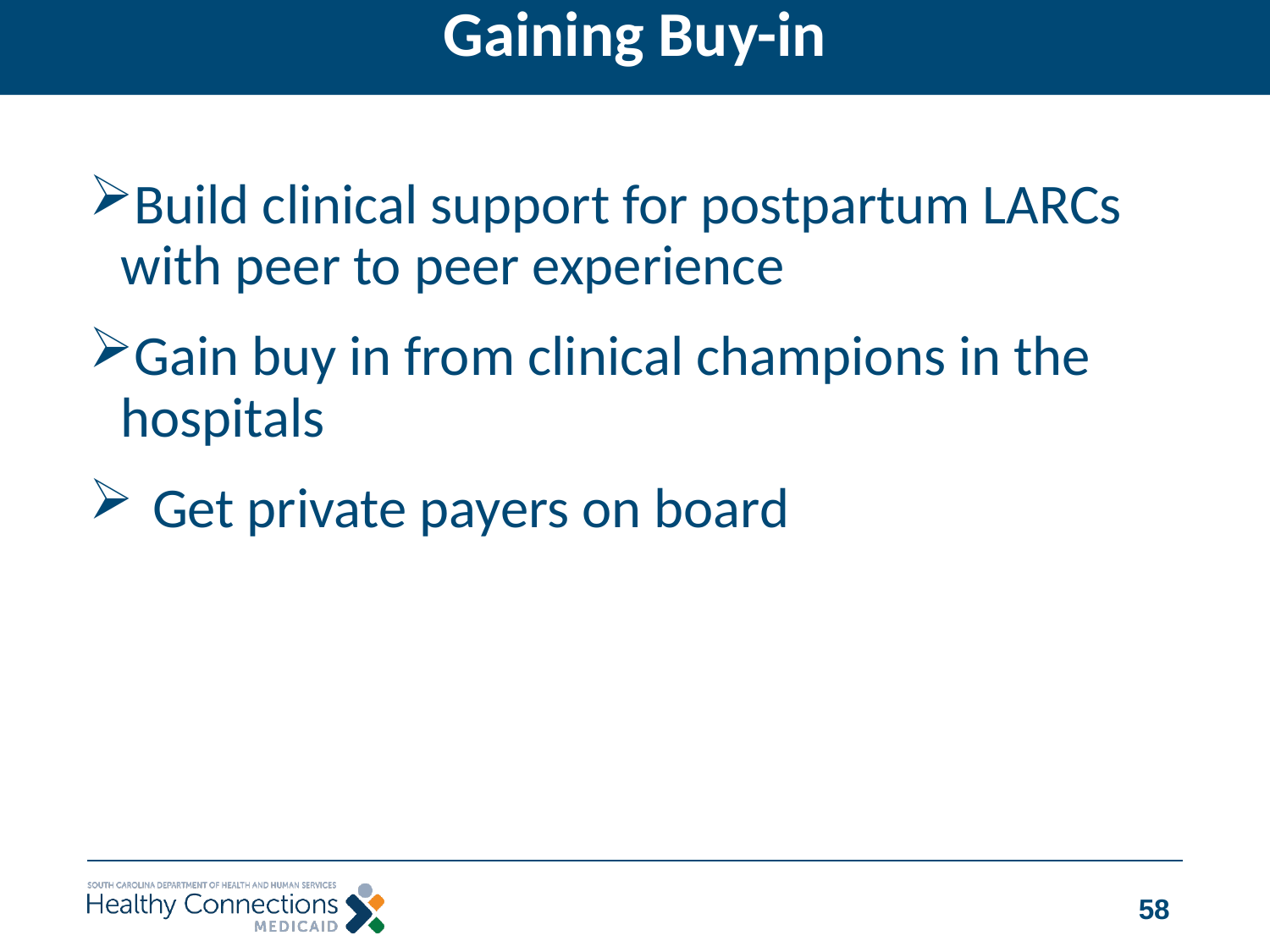

# Gaining Buy-in
Build clinical support for postpartum LARCs with peer to peer experience
Gain buy in from clinical champions in the hospitals
Get private payers on board
58